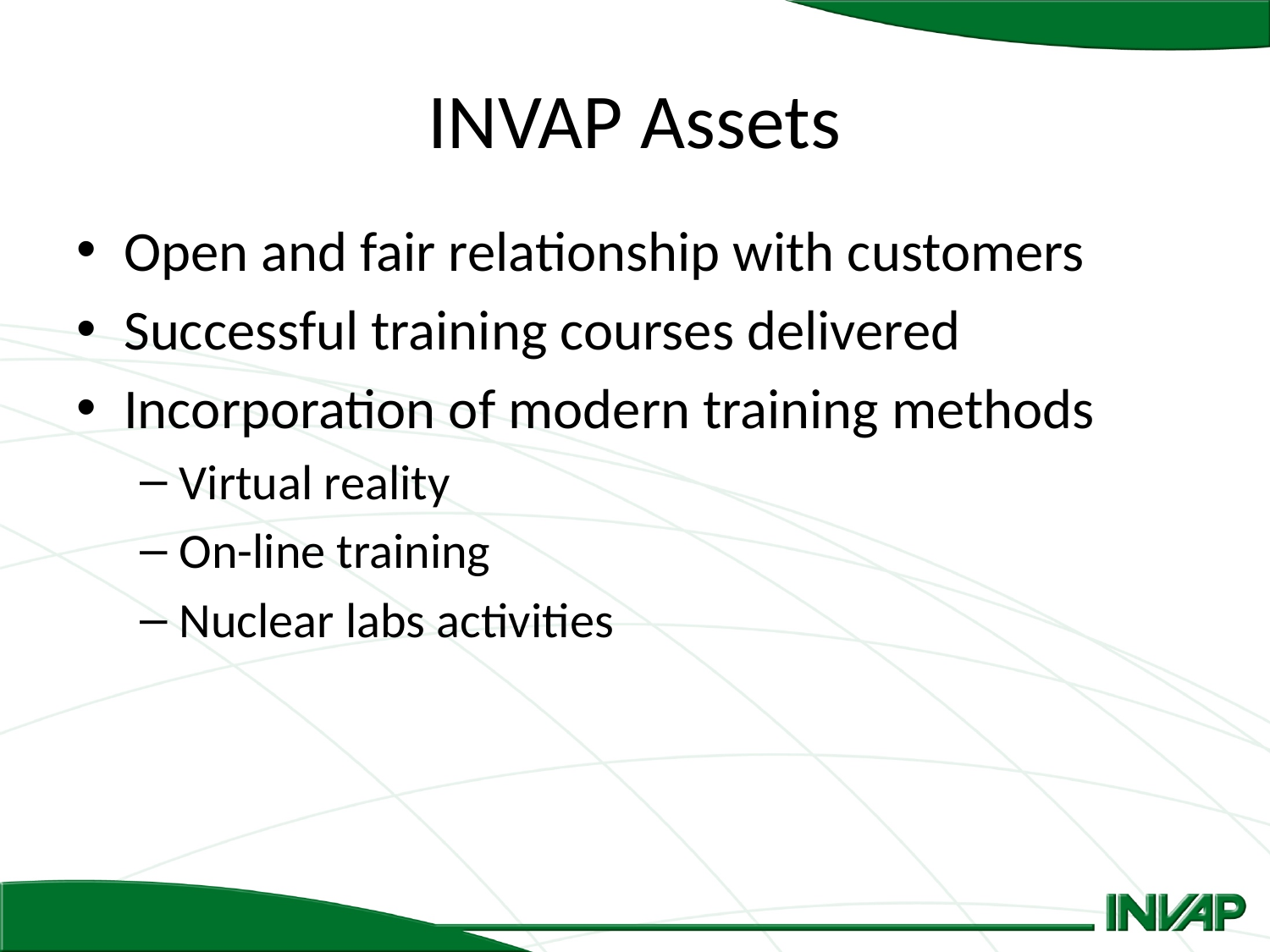

# INVAP Assets
Open and fair relationship with customers
Successful training courses delivered
Incorporation of modern training methods
Virtual reality
On-line training
Nuclear labs activities